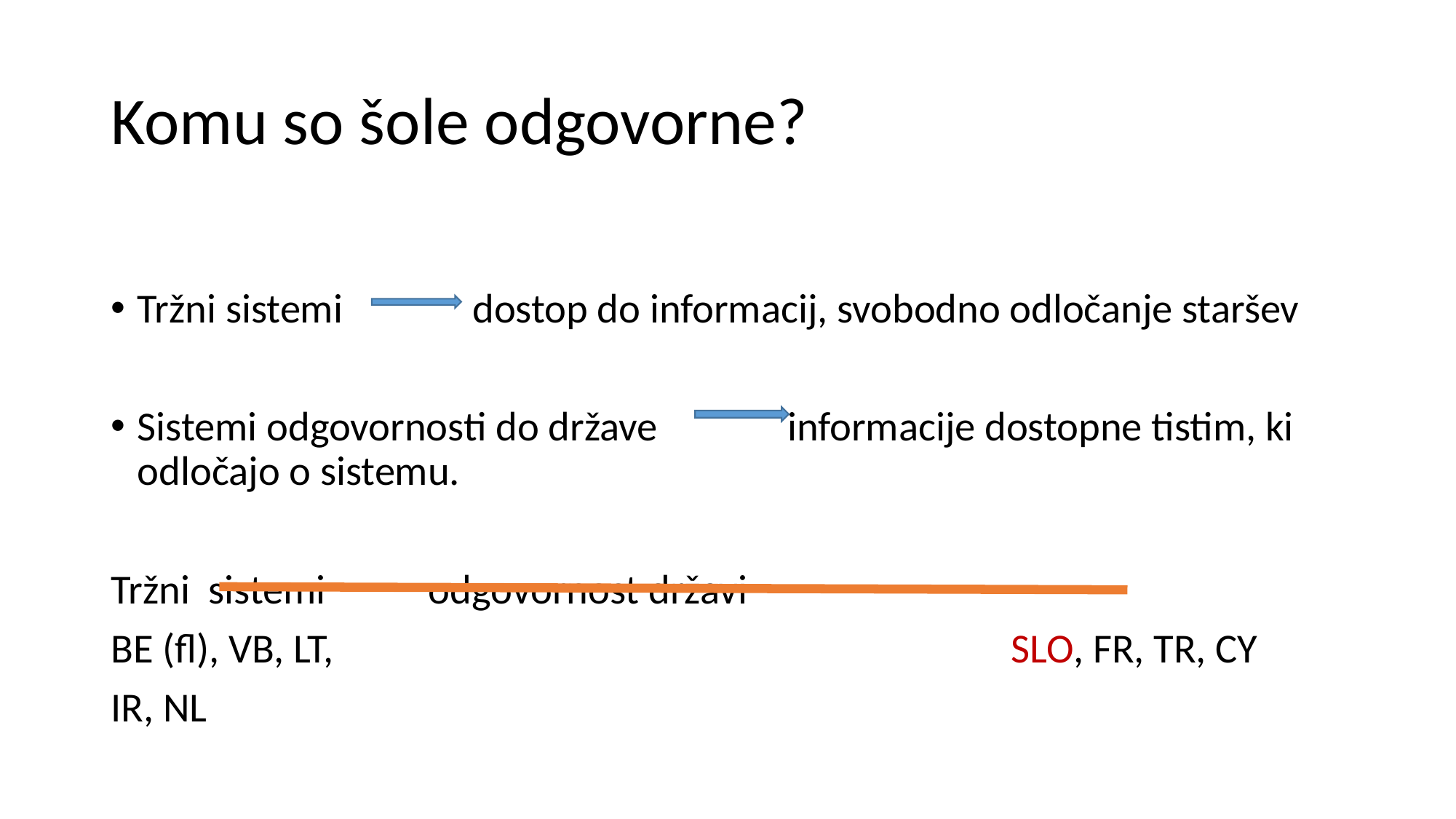

# Komu so šole odgovorne?

Tržni sistemi              dostop do informacij, svobodno odločanje staršev

Sistemi odgovornosti do države              informacije dostopne tistim, ki odločajo o sistemu.

Tržni  sistemi 						odgovornost državi
BE (fl), VB, LT,                                                                         SLO, FR, TR, CY
IR, NL